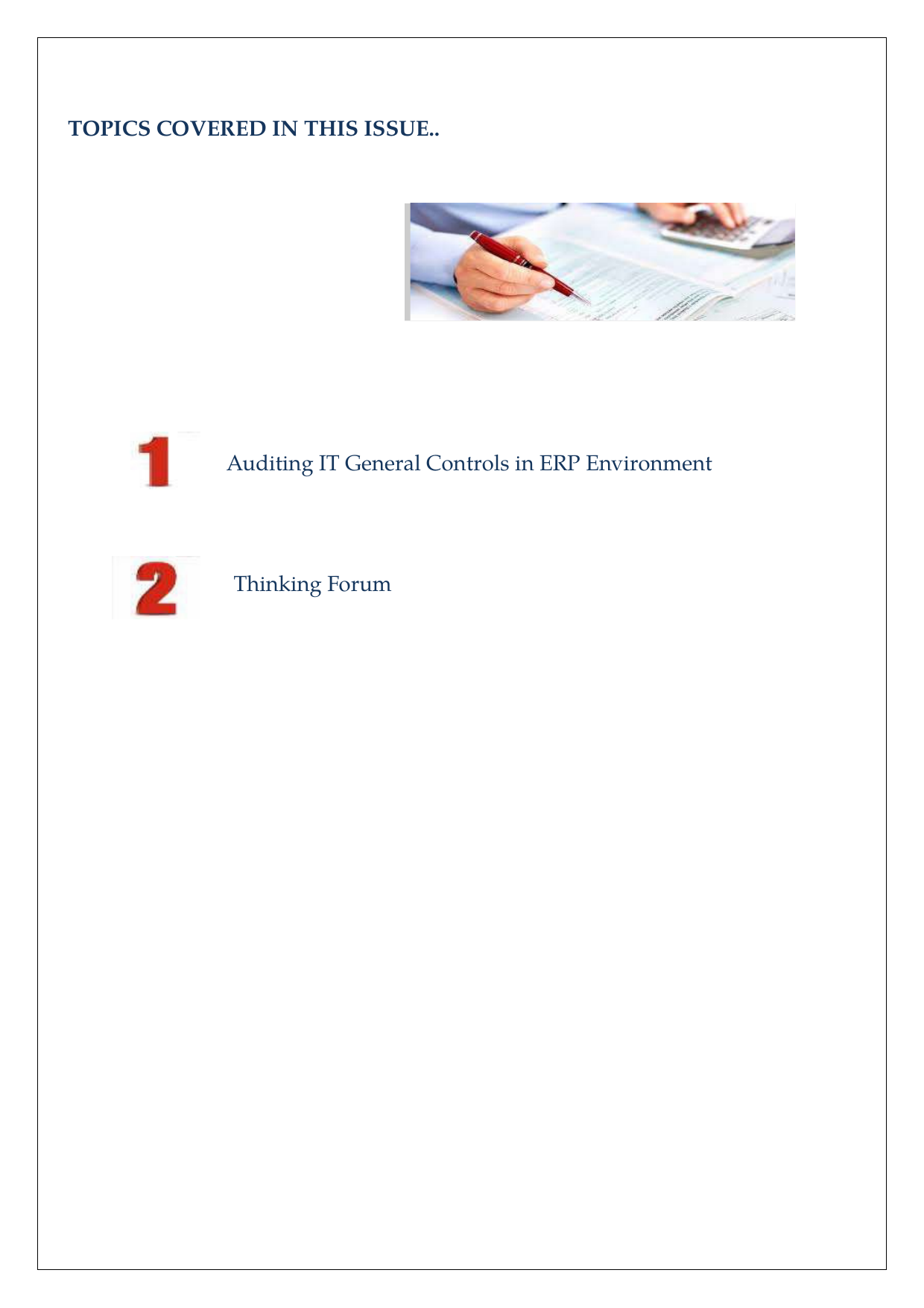

TOPICS COVERED IN THIS ISSUE..

Auditing IT General Controls in ERP Environment

Thinking Forum